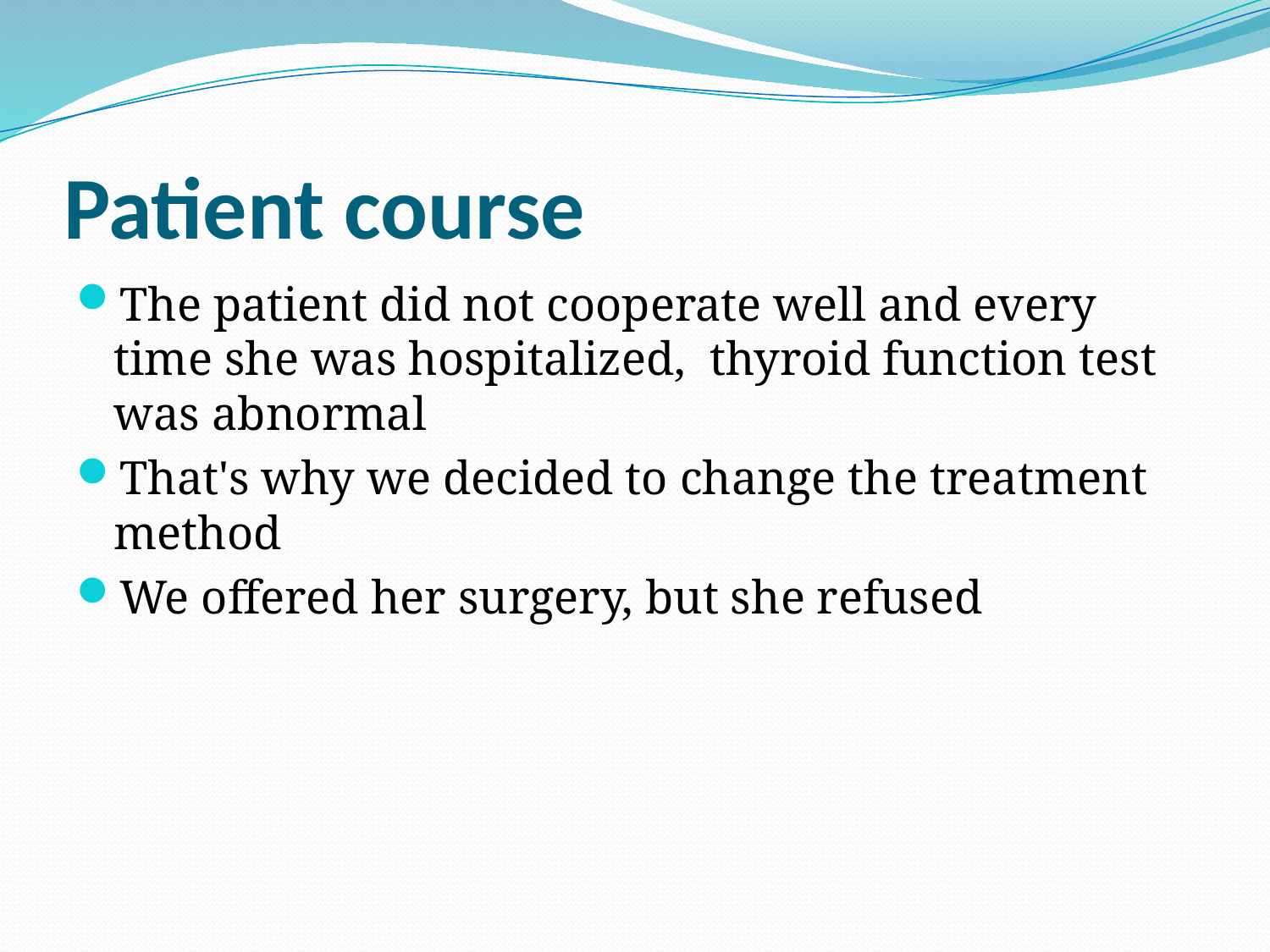

# Patient course
The patient did not cooperate well and every time she was hospitalized,  thyroid function test  was abnormal
That's why we decided to change the treatment method
We offered her surgery, but she refused